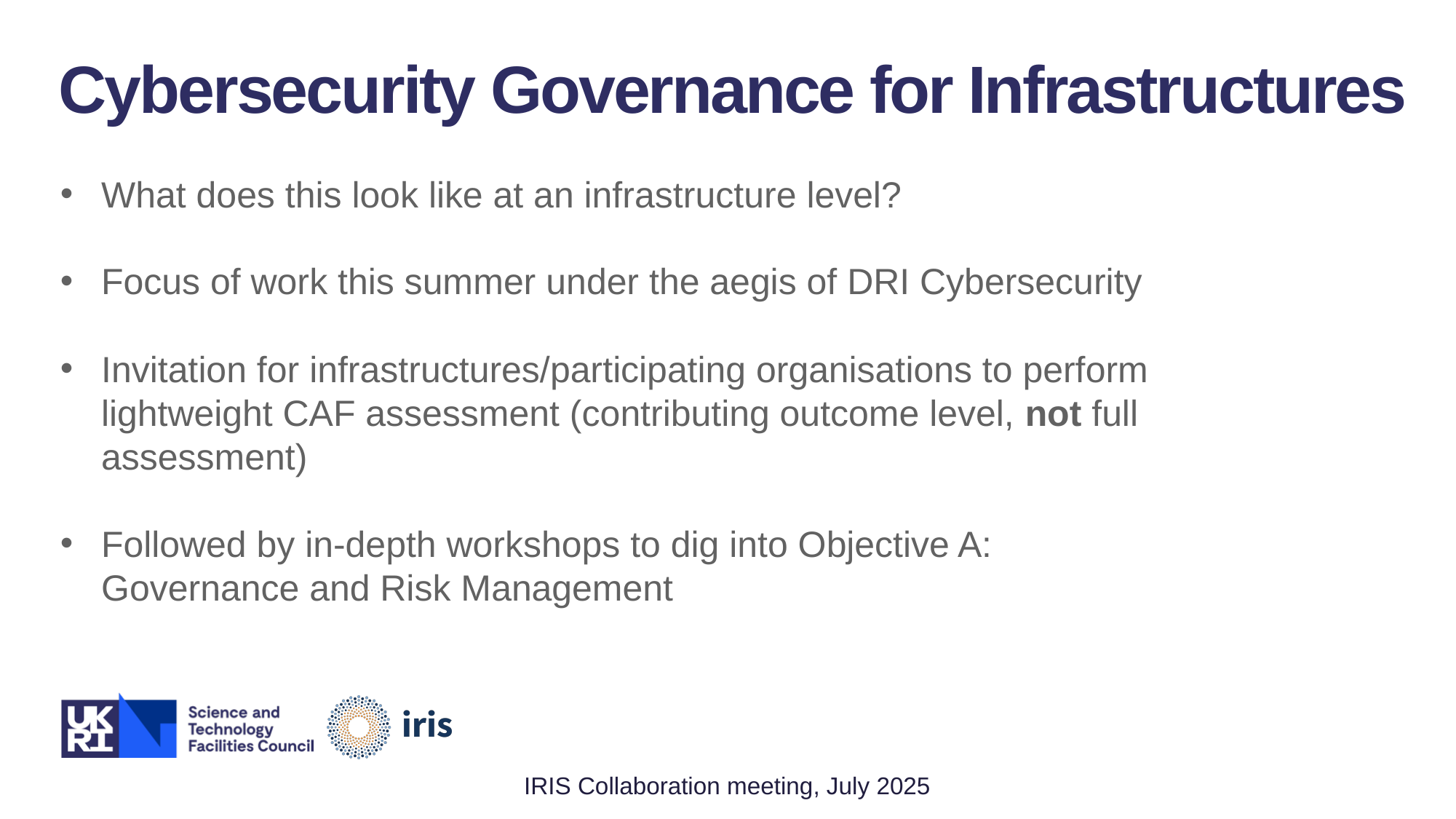

Cybersecurity Governance for Infrastructures
What does this look like at an infrastructure level?

Focus of work this summer under the aegis of DRI Cybersecurity

Invitation for infrastructures/participating organisations to perform lightweight CAF assessment (contributing outcome level, not full assessment)

Followed by in-depth workshops to dig into Objective A: Governance and Risk Management
IRIS Collaboration meeting, July 2025